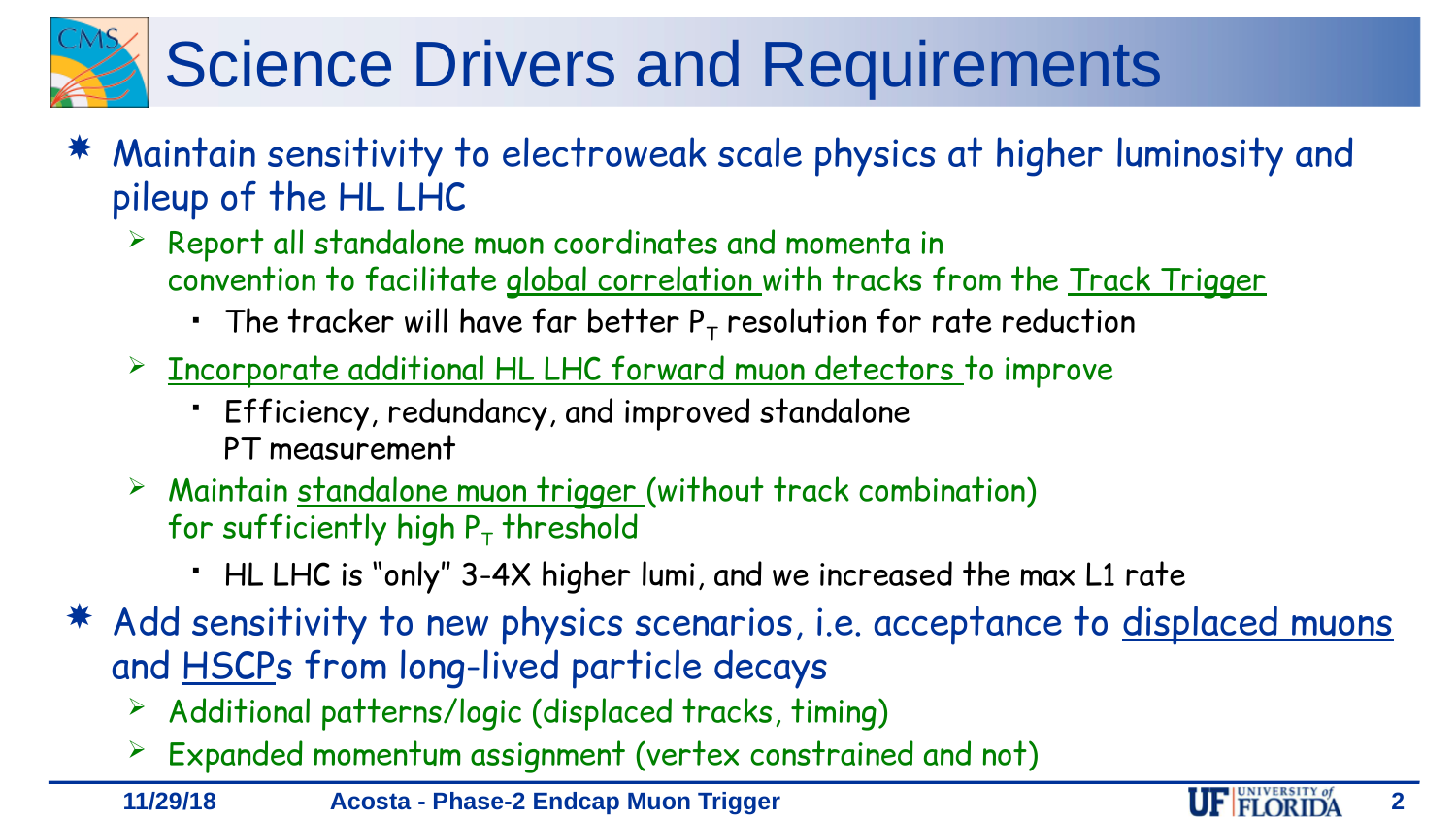

# Science Drivers and Requirements
Maintain sensitivity to electroweak scale physics at higher luminosity and pileup of the HL LHC
Report all standalone muon coordinates and momenta in
convention to facilitate global correlation with tracks from the Track Trigger
The tracker will have far better PT resolution for rate reduction
Incorporate additional HL LHC forward muon detectors to improve
Efficiency, redundancy, and improved standalone
PT measurement
Maintain standalone muon trigger (without track combination)
for sufficiently high PT threshold
HL LHC is “only” 3-4X higher lumi, and we increased the max L1 rate
Add sensitivity to new physics scenarios, i.e. acceptance to displaced muons and HSCPs from long-lived particle decays
Additional patterns/logic (displaced tracks, timing)
Expanded momentum assignment (vertex constrained and not)

Acosta - Phase-2 Endcap Muon Trigger
2
11/29/18